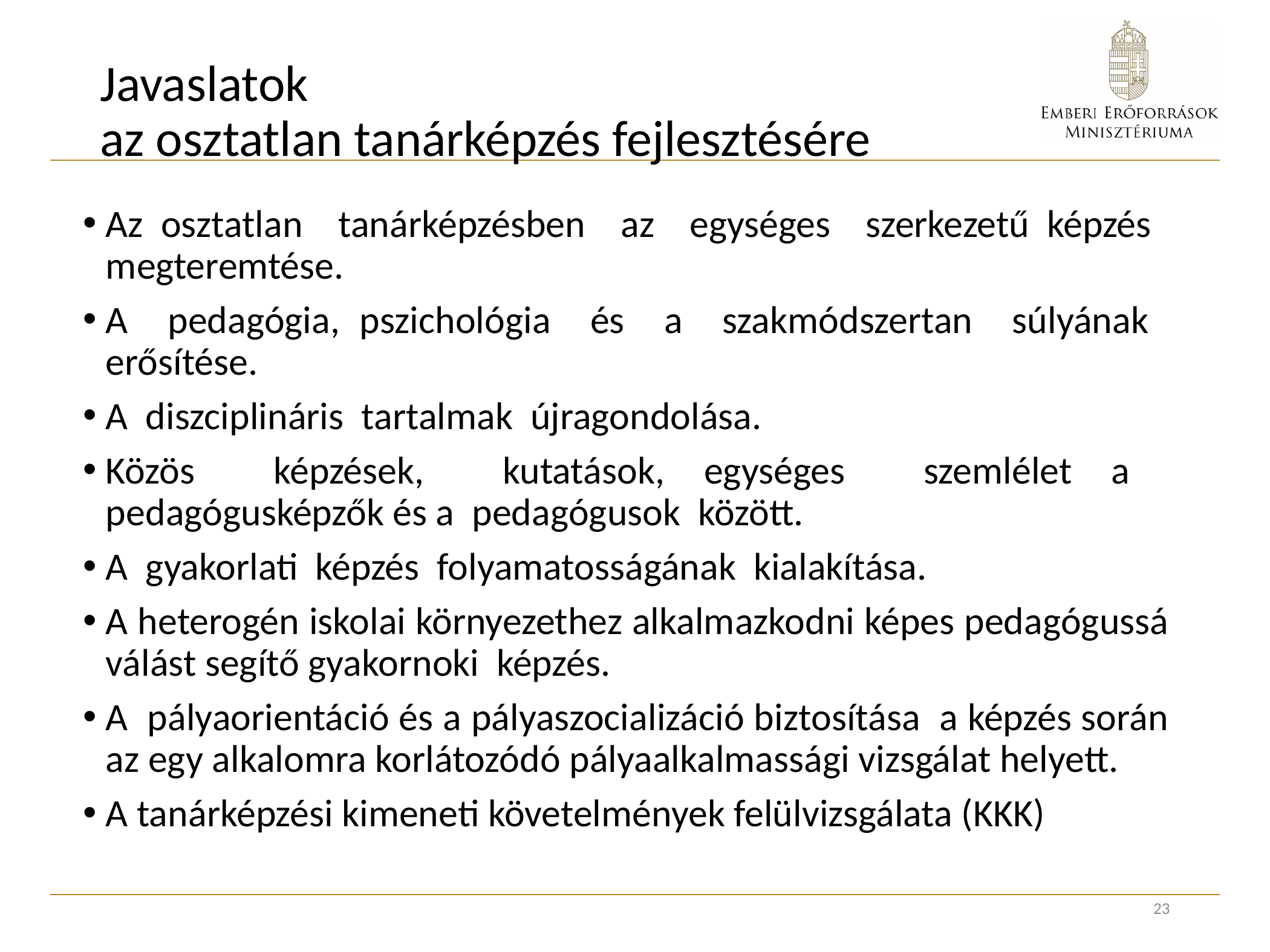

# Javaslatok az osztatlan tanárképzés fejlesztésére
Az osztatlan  tanárképzésben  az  egységes  szerkezetű képzés  megteremtése.
A  pedagógia, pszichológia  és  a  szakmódszertan  súlyának  erősítése.
A  diszciplináris  tartalmak  újragondolása.
Közös  képzések,  kutatások, egységes  szemlélet a  pedagógusképzők és a  pedagógusok  között.
A  gyakorlati  képzés  folyamatosságának  kialakítása.
A heterogén iskolai környezethez alkalmazkodni képes pedagógussá válást segítő gyakornoki  képzés.
A  pályaorientáció és a pályaszocializáció biztosítása  a képzés során az egy alkalomra korlátozódó pályaalkalmassági vizsgálat helyett.
A tanárképzési kimeneti követelmények felülvizsgálata (KKK)

23